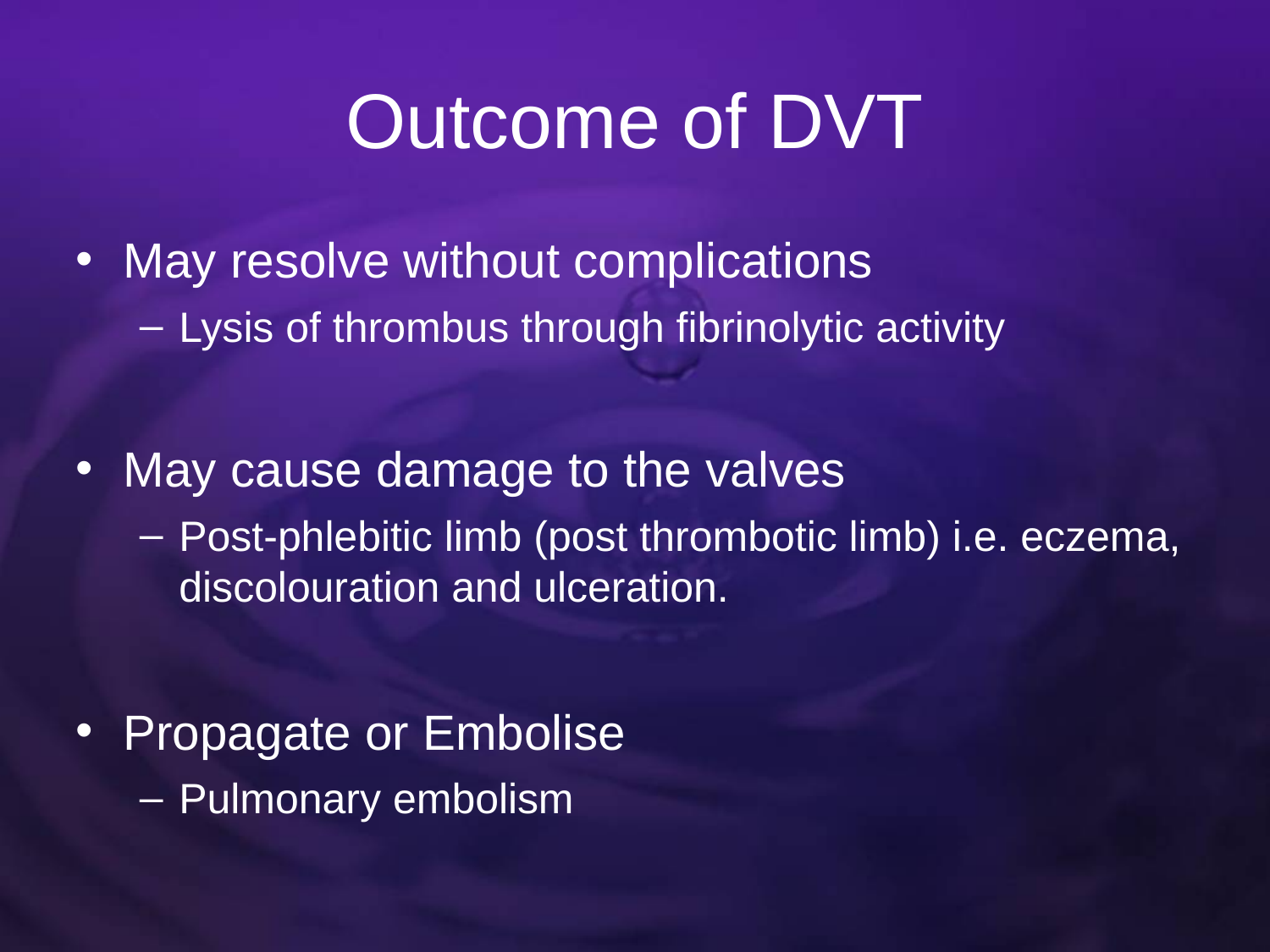

# Outcome of DVT
May resolve without complications
Lysis of thrombus through fibrinolytic activity

May cause damage to the valves
Post-phlebitic limb (post thrombotic limb) i.e. eczema, discolouration and ulceration.

Propagate or Embolise
Pulmonary embolism